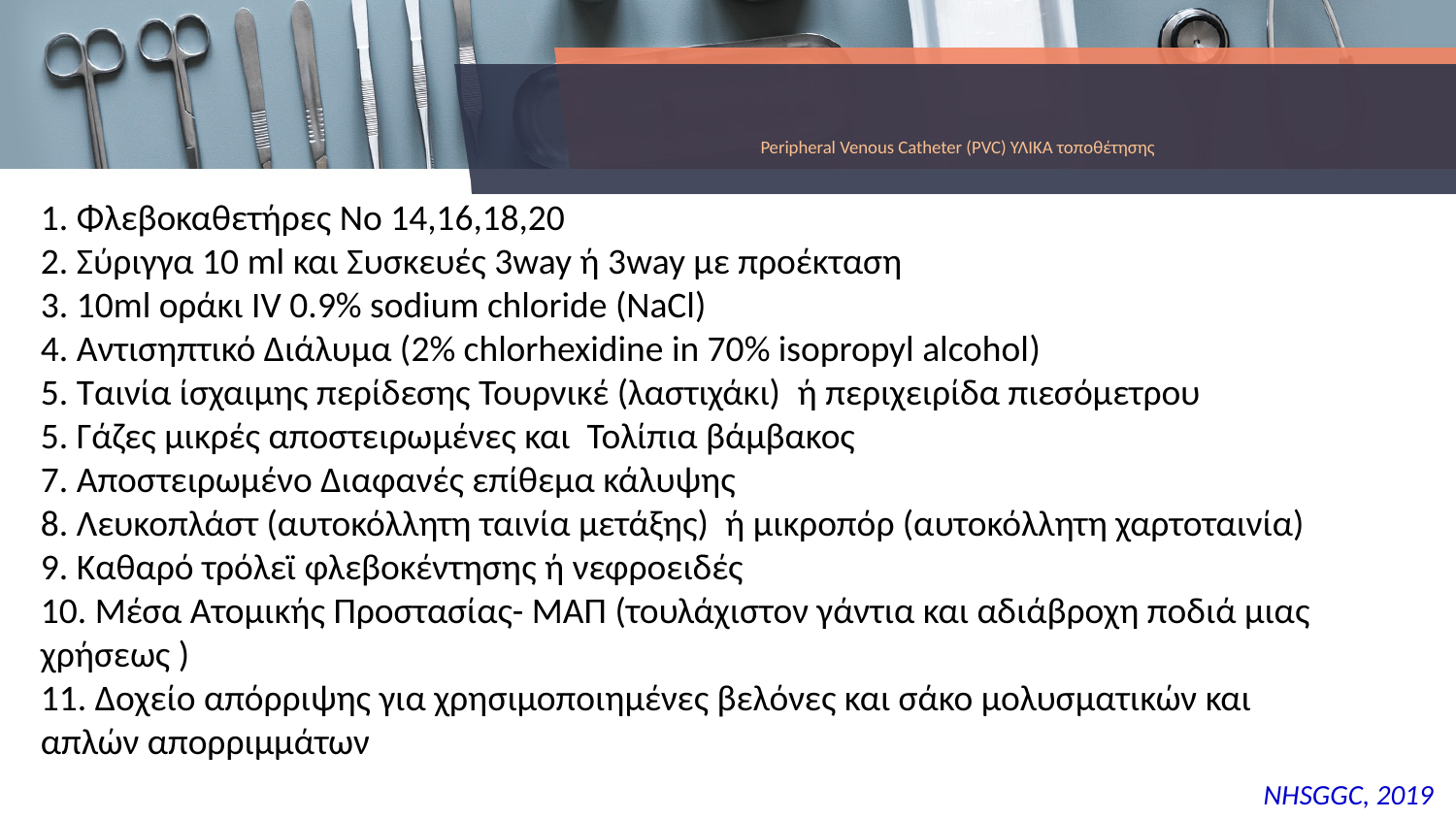

# Peripheral Venous Catheter (PVC) ΥΛΙΚΑ τοποθέτησης
1. Φλεβοκαθετήρες Νο 14,16,18,20
2. Σύριγγα 10 ml και Συσκευές 3way ή 3way με προέκταση
3. 10ml οράκι IV 0.9% sodium chloride (NaCl)
4. Αντισηπτικό Διάλυμα (2% chlorhexidine in 70% isopropyl alcohol)
5. Ταινία ίσχαιμης περίδεσης Τουρνικέ (λαστιχάκι)  ή περιχειρίδα πιεσόμετρου
5. Γάζες μικρές αποστειρωμένες και  Τολίπια βάμβακος
7. Αποστειρωμένο Διαφανές επίθεμα κάλυψης
8. Λευκοπλάστ (αυτοκόλλητη ταινία μετάξης)  ή μικροπόρ (αυτοκόλλητη χαρτοταινία)
9. Καθαρό τρόλεϊ φλεβοκέντησης ή νεφροειδές
10. Μέσα Ατομικής Προστασίας- ΜΑΠ (τουλάχιστον γάντια και αδιάβροχη ποδιά μιας χρήσεως )
11. Δοχείο απόρριψης για χρησιμοποιημένες βελόνες και σάκο μολυσματικών και απλών απορριμμάτων
NHSGGC, 2019